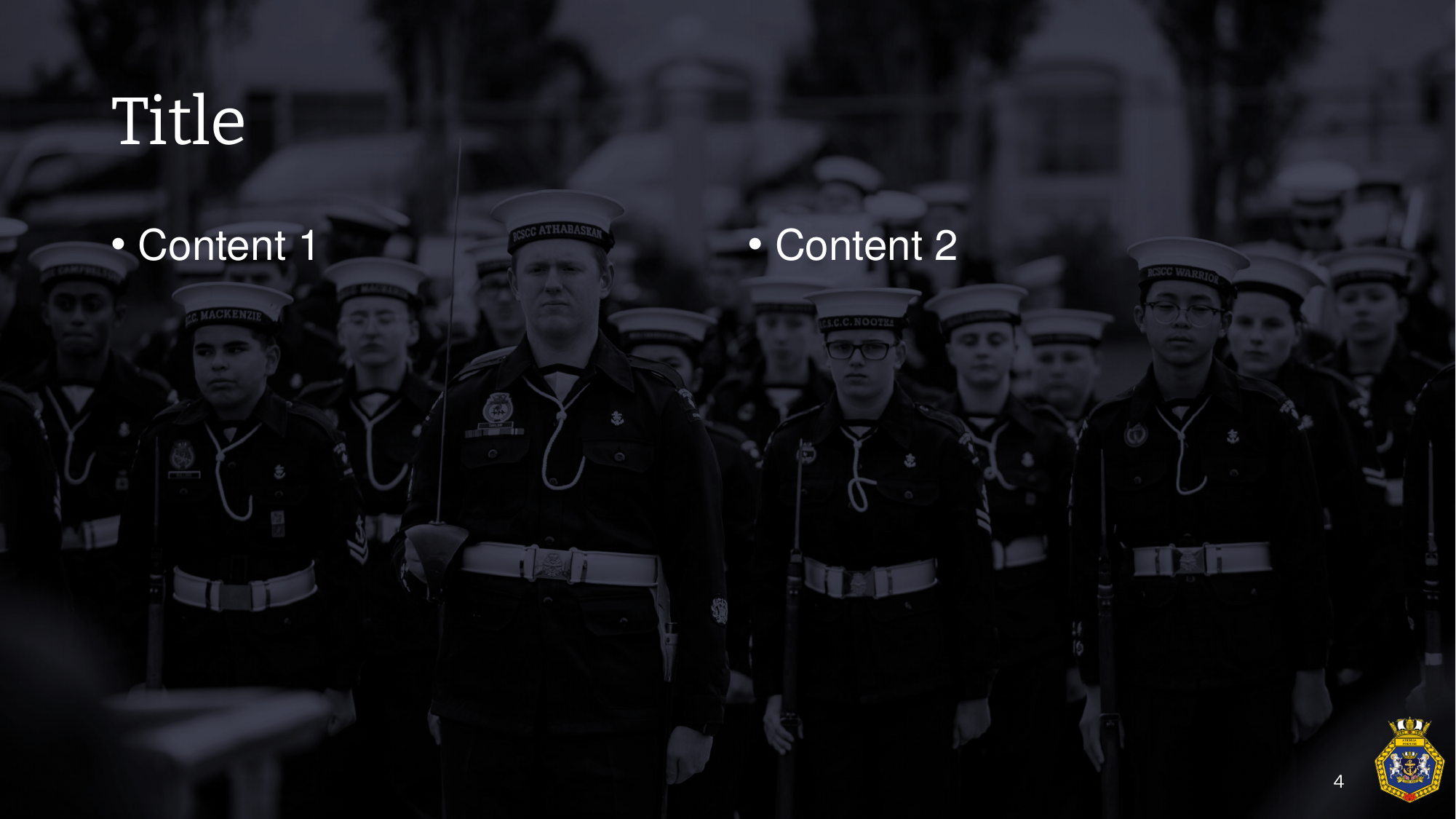

# Title
Content 1
Content 2
4